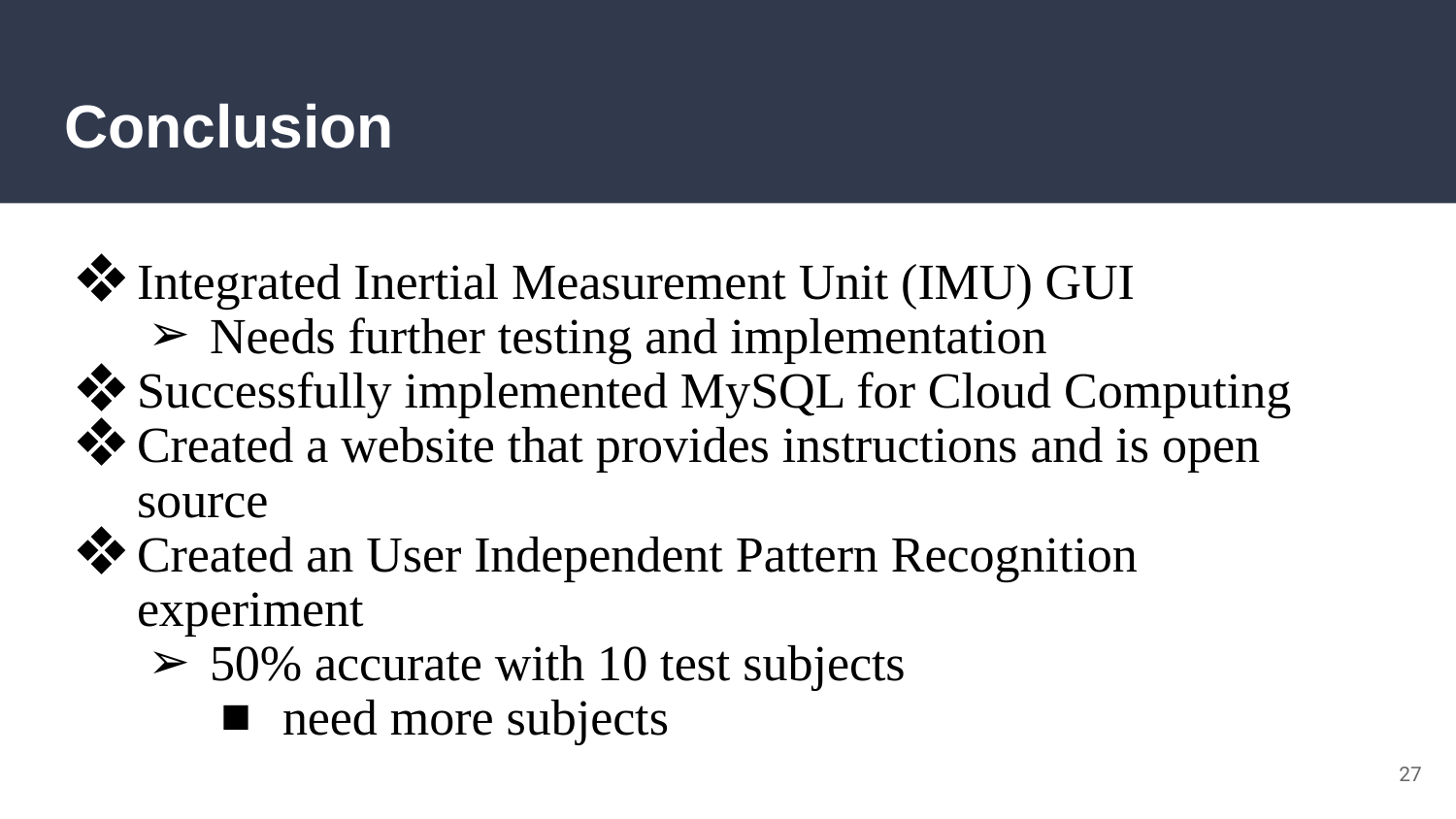

# Conclusion

Integrated Inertial Measurement Unit (IMU) GUI
Needs further testing and implementation
Successfully implemented MySQL for Cloud Computing
Created a website that provides instructions and is open source
Created an User Independent Pattern Recognition experiment
50% accurate with 10 test subjects
need more subjects

27